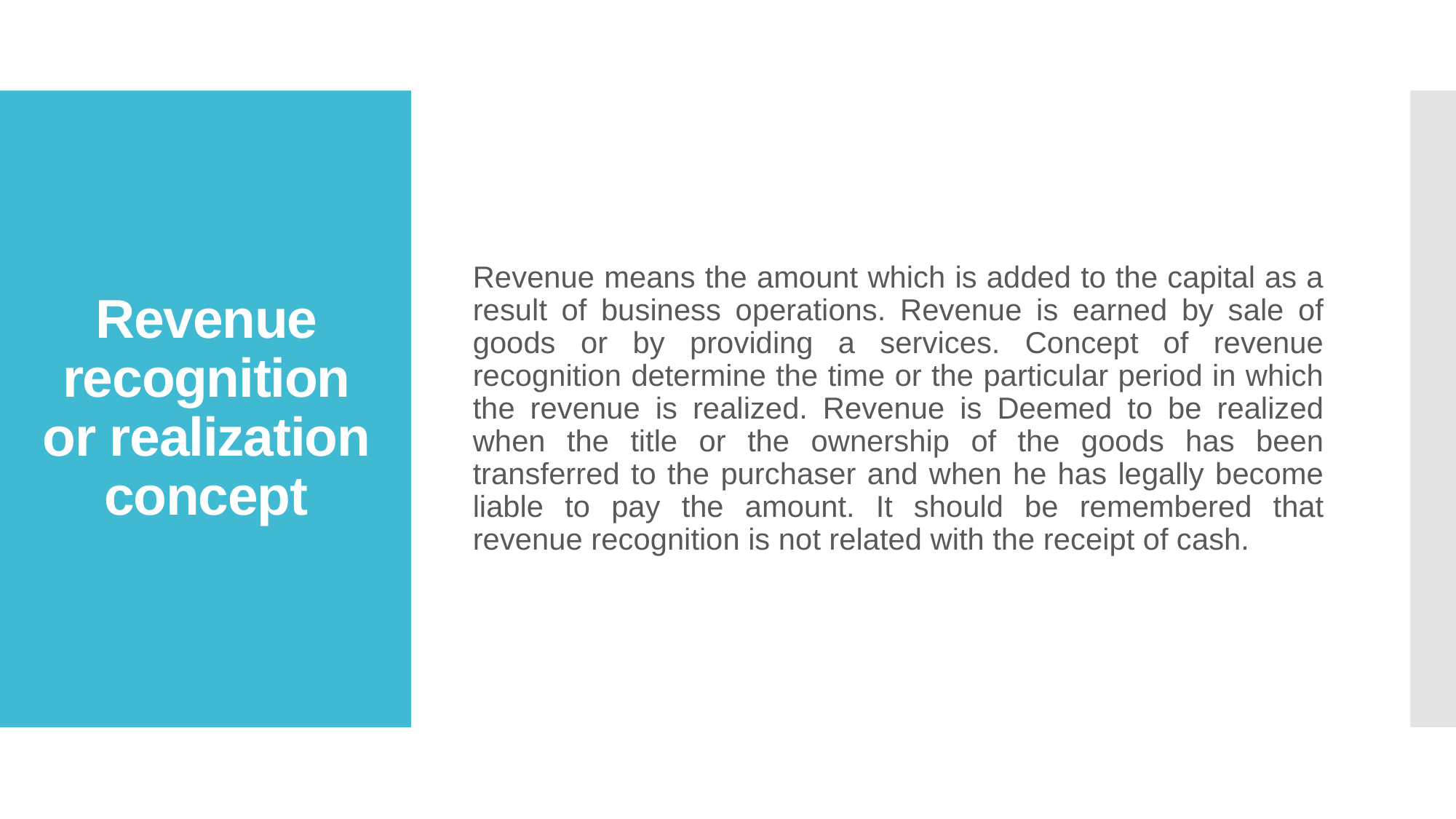

Revenue means the amount which is added to the capital as a result of business operations. Revenue is earned by sale of goods or by providing a services. Concept of revenue recognition determine the time or the particular period in which the revenue is realized. Revenue is Deemed to be realized when the title or the ownership of the goods has been transferred to the purchaser and when he has legally become liable to pay the amount. It should be remembered that revenue recognition is not related with the receipt of cash.
# Revenue recognition or realization concept